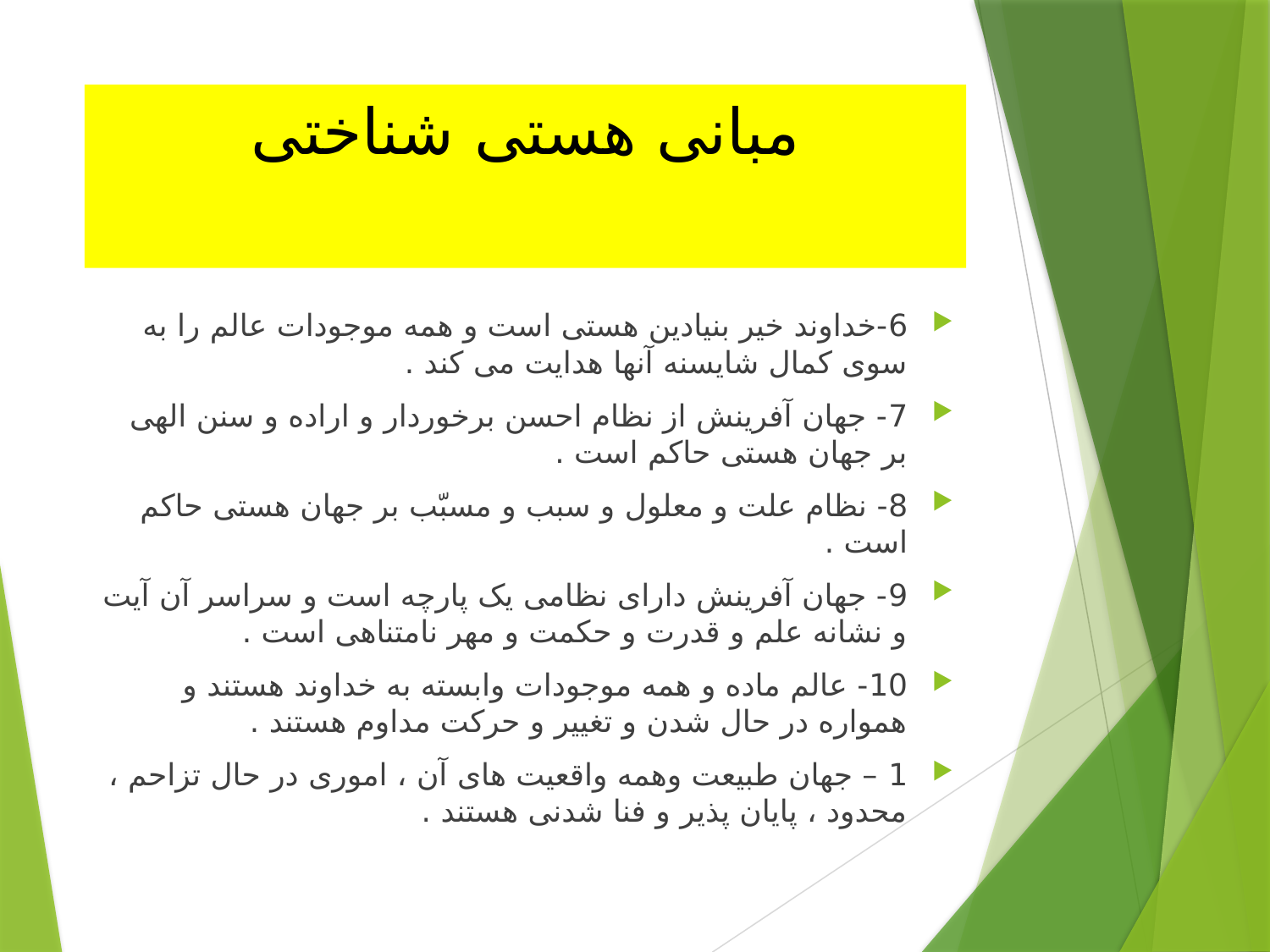

# مبانی هستی شناختی
6-خداوند خیر بنیادین هستی است و همه موجودات عالم را به سوی کمال شایسنه آنها هدایت می کند .
7- جهان آفرینش از نظام احسن برخوردار و اراده و سنن الهی بر جهان هستی حاکم است .
8- نظام علت و معلول و سبب و مسبّب بر جهان هستی حاکم است .
9- جهان آفرینش دارای نظامی یک پارچه است و سراسر آن آیت و نشانه علم و قدرت و حکمت و مهر نامتناهی است .
10- عالم ماده و همه موجودات وابسته به خداوند هستند و همواره در حال شدن و تغییر و حرکت مداوم هستند .
1 – جهان طبیعت وهمه واقعیت های آن ، اموری در حال تزاحم ، محدود ، پایان پذیر و فنا شدنی هستند .